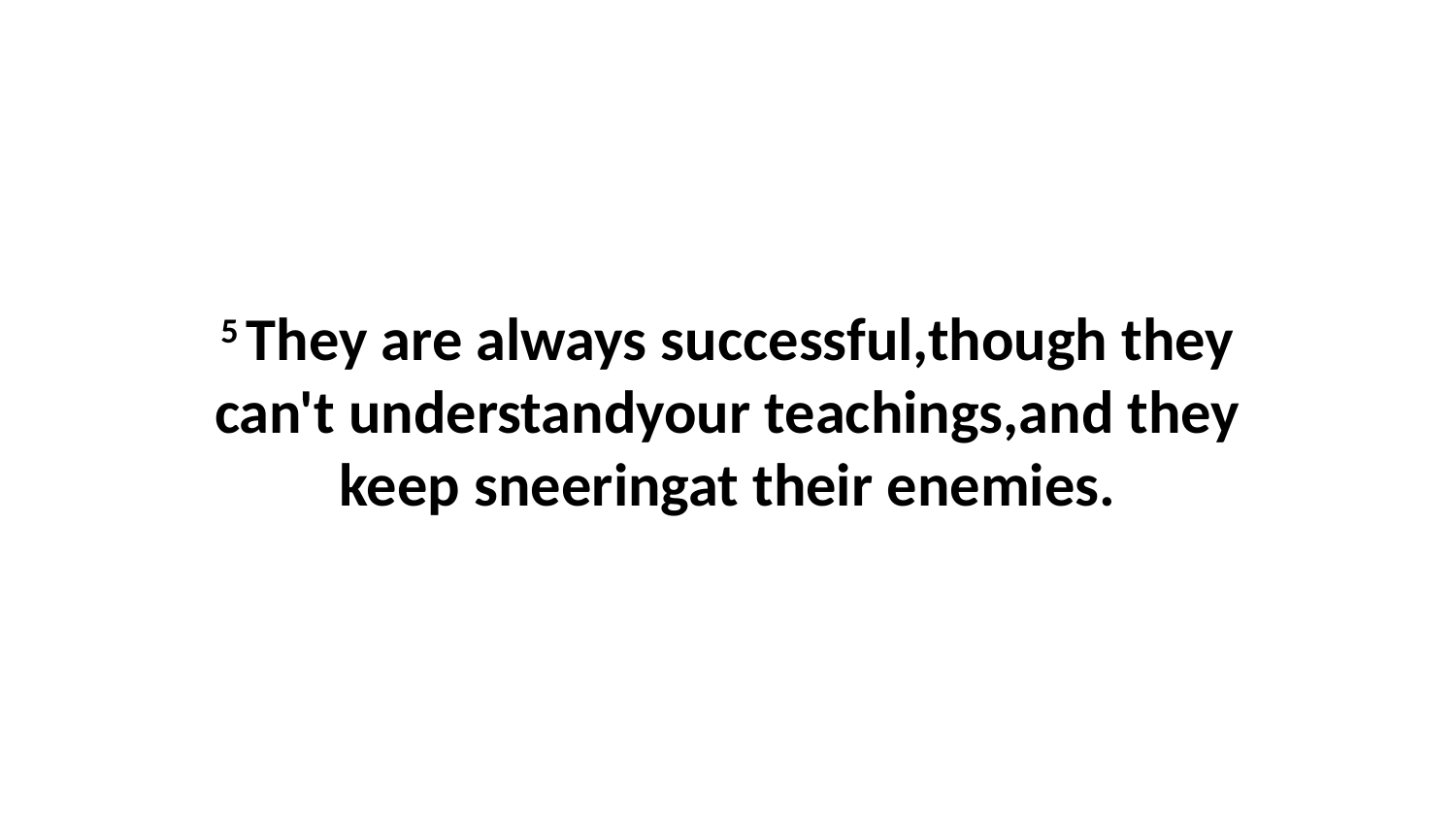

5 They are always successful,though they can't understandyour teachings,and they keep sneeringat their enemies.